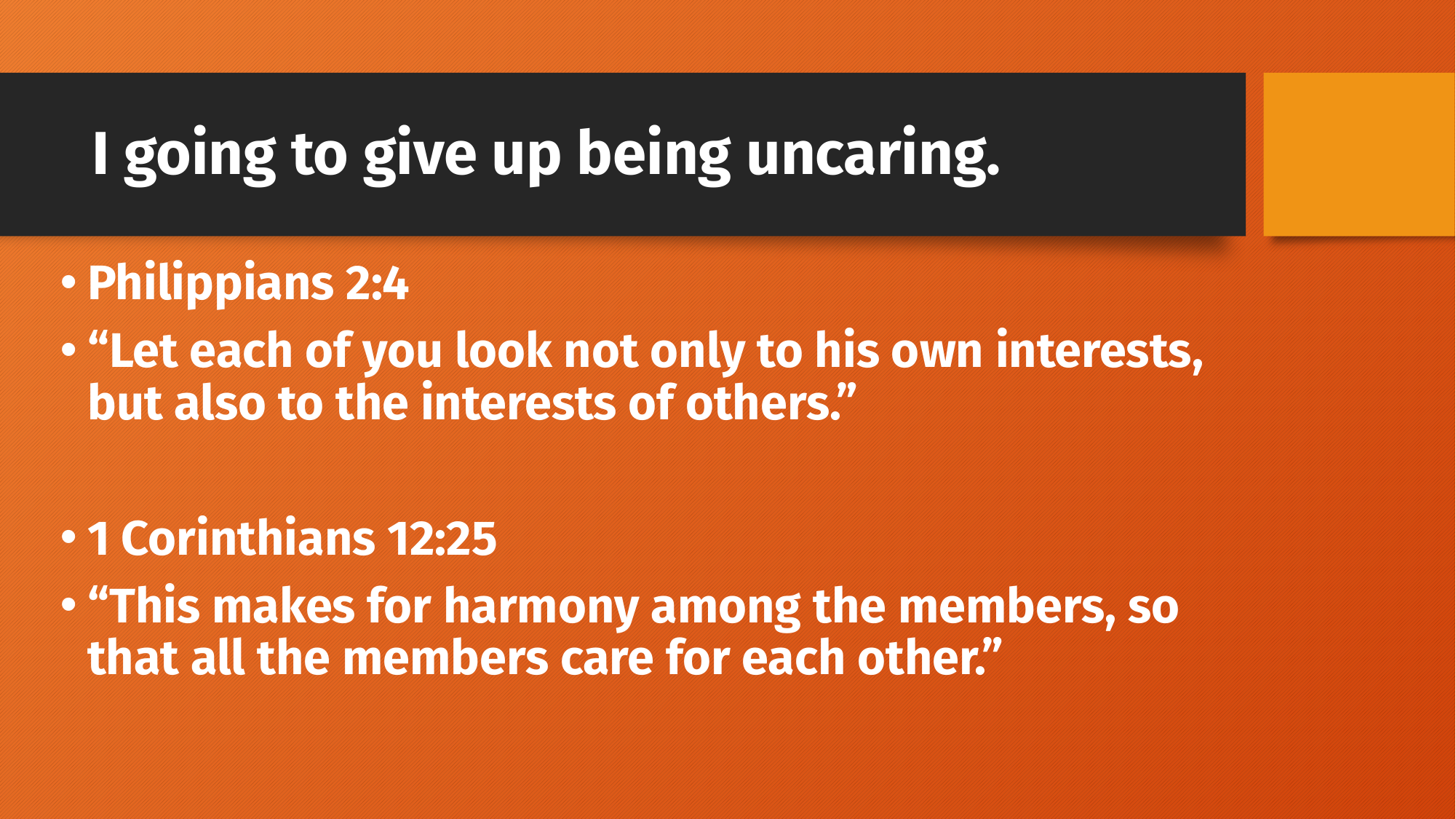

# I going to give up being uncaring.
Philippians 2:4
“Let each of you look not only to his own interests, but also to the interests of others.”

1 Corinthians 12:25
“This makes for harmony among the members, so that all the members care for each other.”